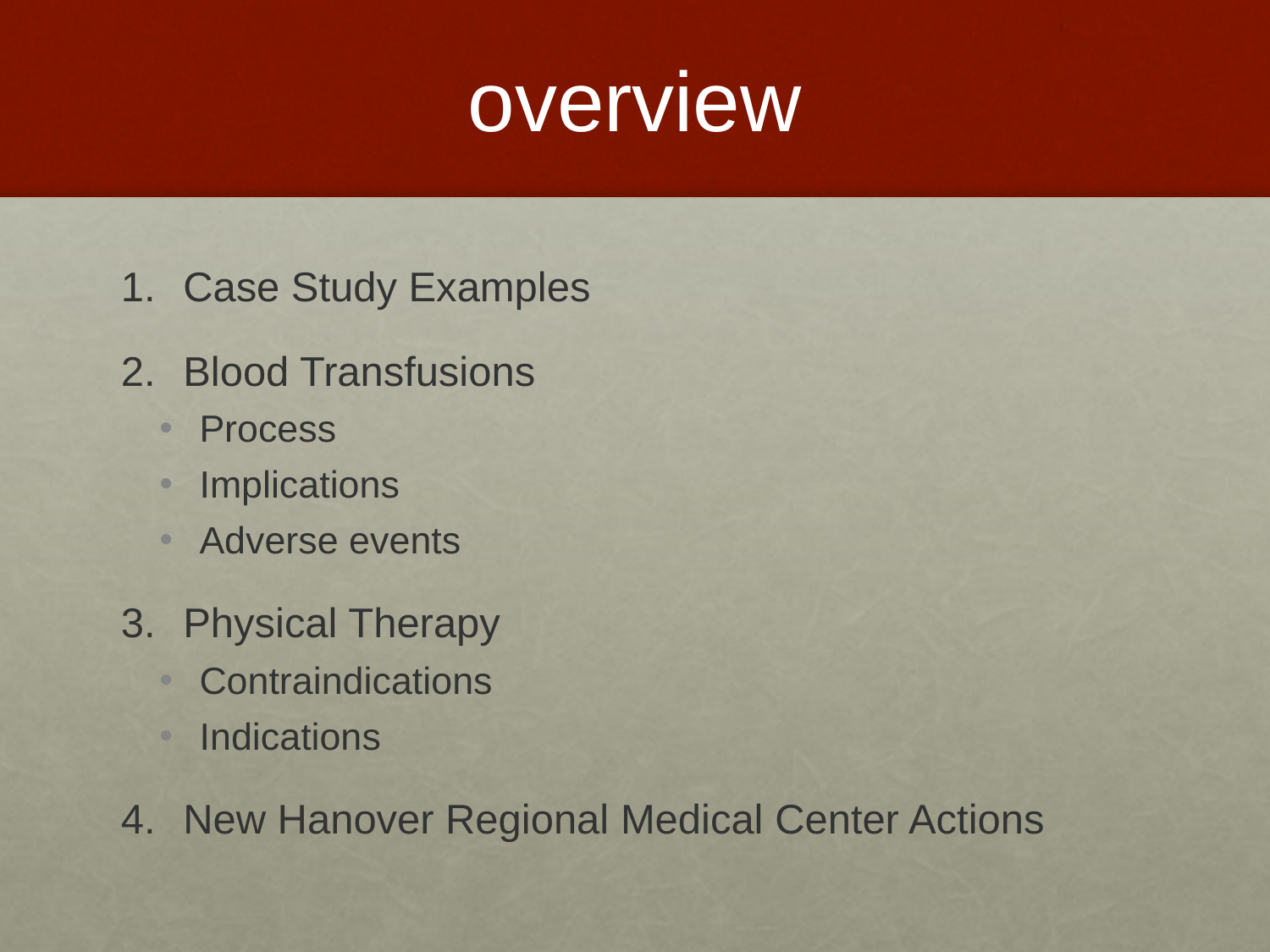

# overview
Case Study Examples
Blood Transfusions
Process
Implications
Adverse events
Physical Therapy
Contraindications
Indications
New Hanover Regional Medical Center Actions